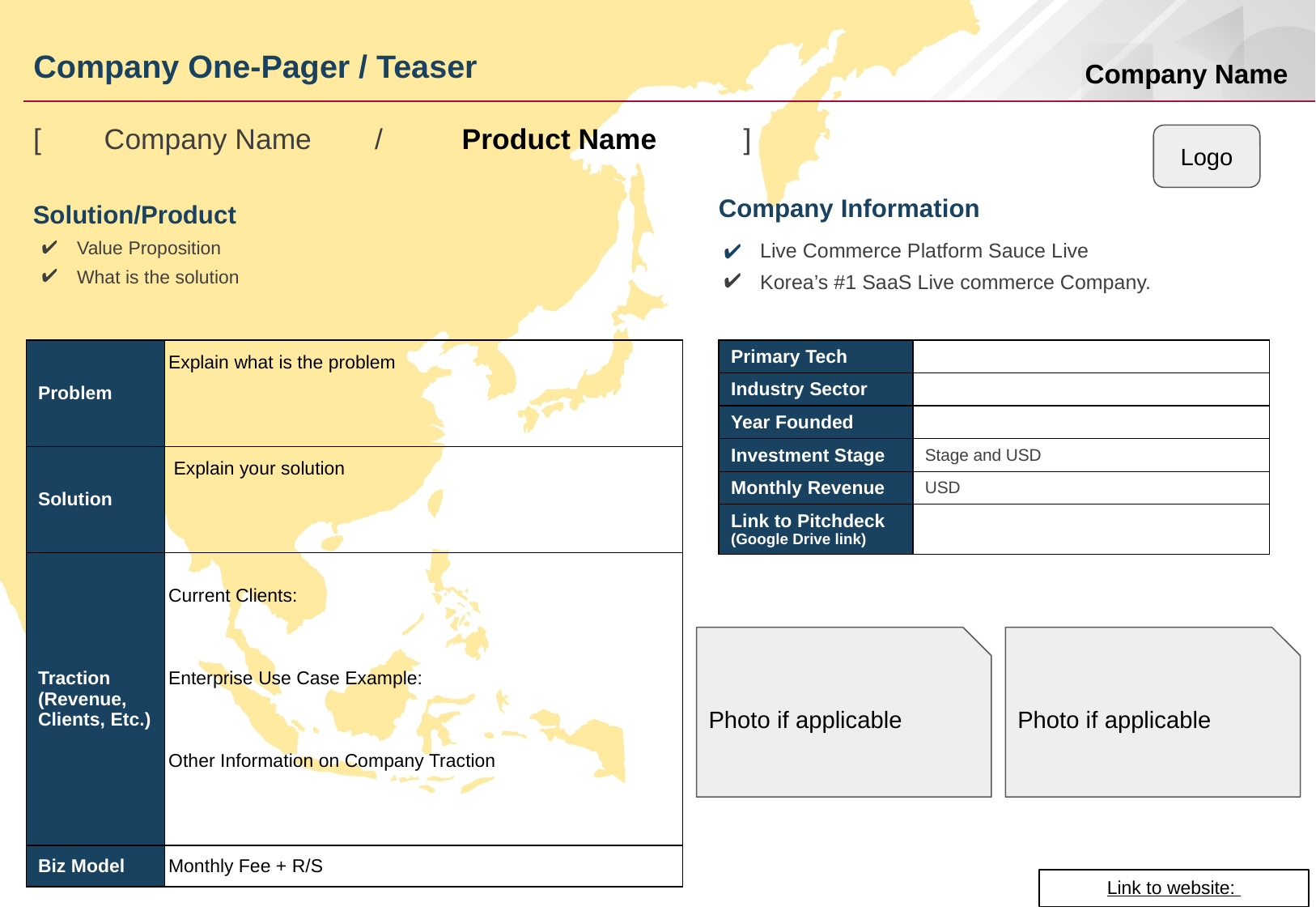

Company One-Pager / Teaser
Company Name
[        Company Name        /          Product Name           ]
Logo
Company Information
Solution/Product
Value Proposition
What is the solution

Live Commerce Platform Sauce Live
Korea’s #1 SaaS Live commerce Company.
| Problem | Explain what is the problem |
| --- | --- |
| Solution | Explain your solution |
| Traction (Revenue, Clients, Etc.) | Current Clients: Enterprise Use Case Example: Other Information on Company Traction |
| Biz Model | Monthly Fee + R/S |
| Primary Tech |  |
| --- | --- |
| Industry Sector |  |
| Year Founded |  |
| Investment Stage | Stage and USD |
| Monthly Revenue | USD |
| Link to Pitchdeck (Google Drive link) |  |
Photo if applicable
Photo if applicable
Link to website: